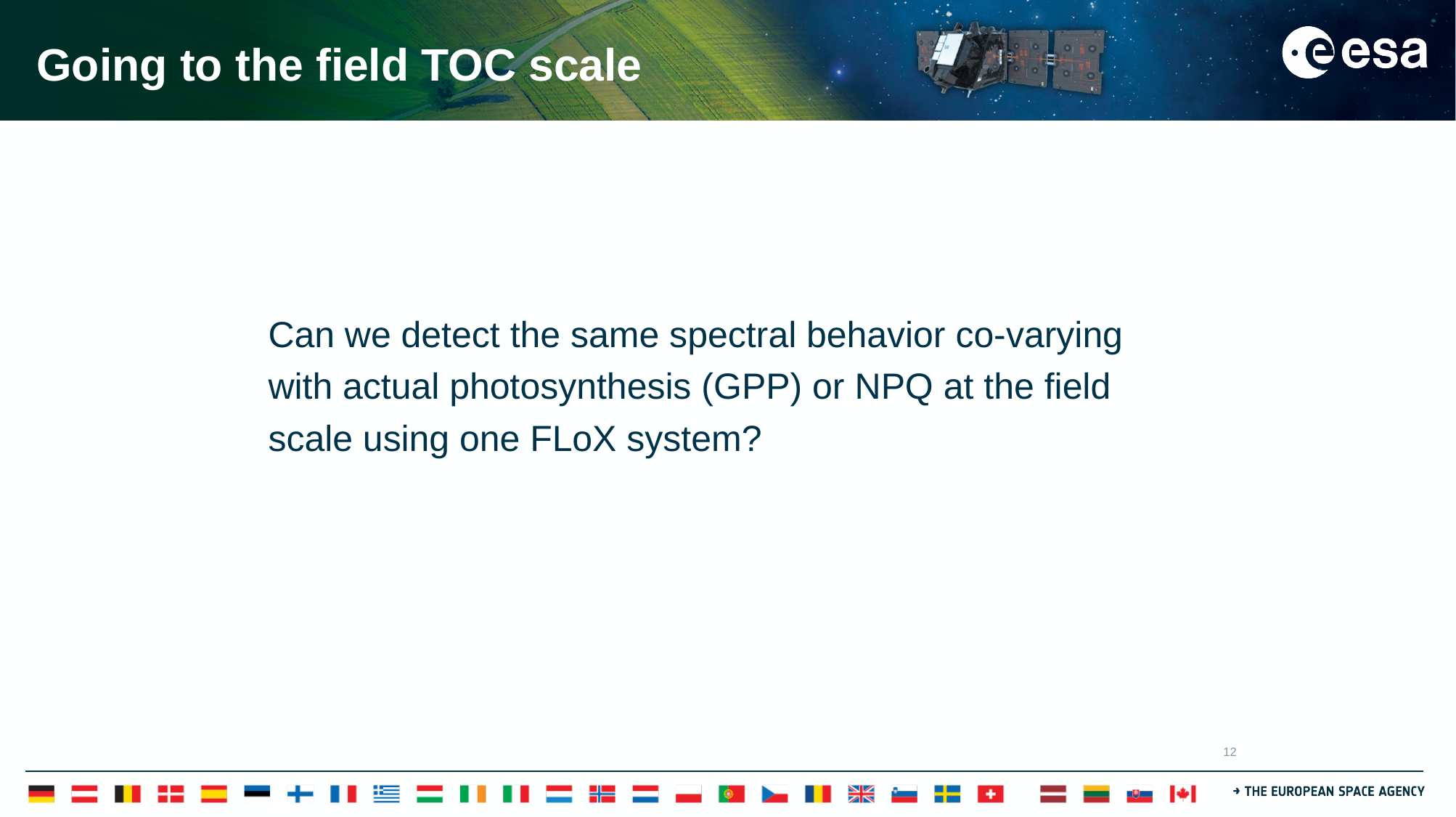

# Going to the field TOC scale
Can we detect the same spectral behavior co-varying with actual photosynthesis (GPP) or NPQ at the field scale using one FLoX system?